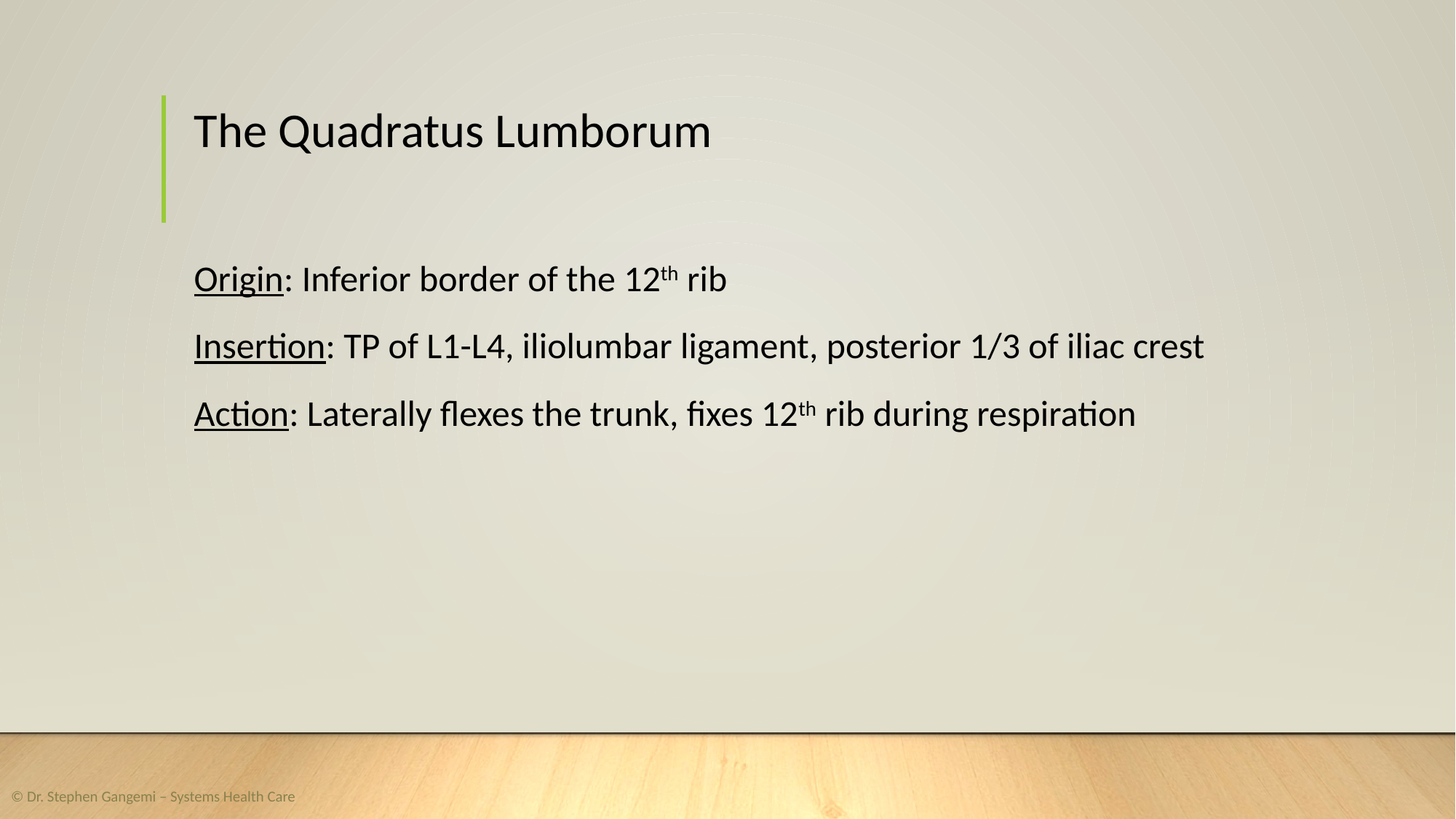

# The Quadratus Lumborum

Origin: Inferior border of the 12th rib
Insertion: TP of L1-L4, iliolumbar ligament, posterior 1/3 of iliac crest
Action: Laterally flexes the trunk, fixes 12th rib during respiration
© Dr. Stephen Gangemi – Systems Health Care